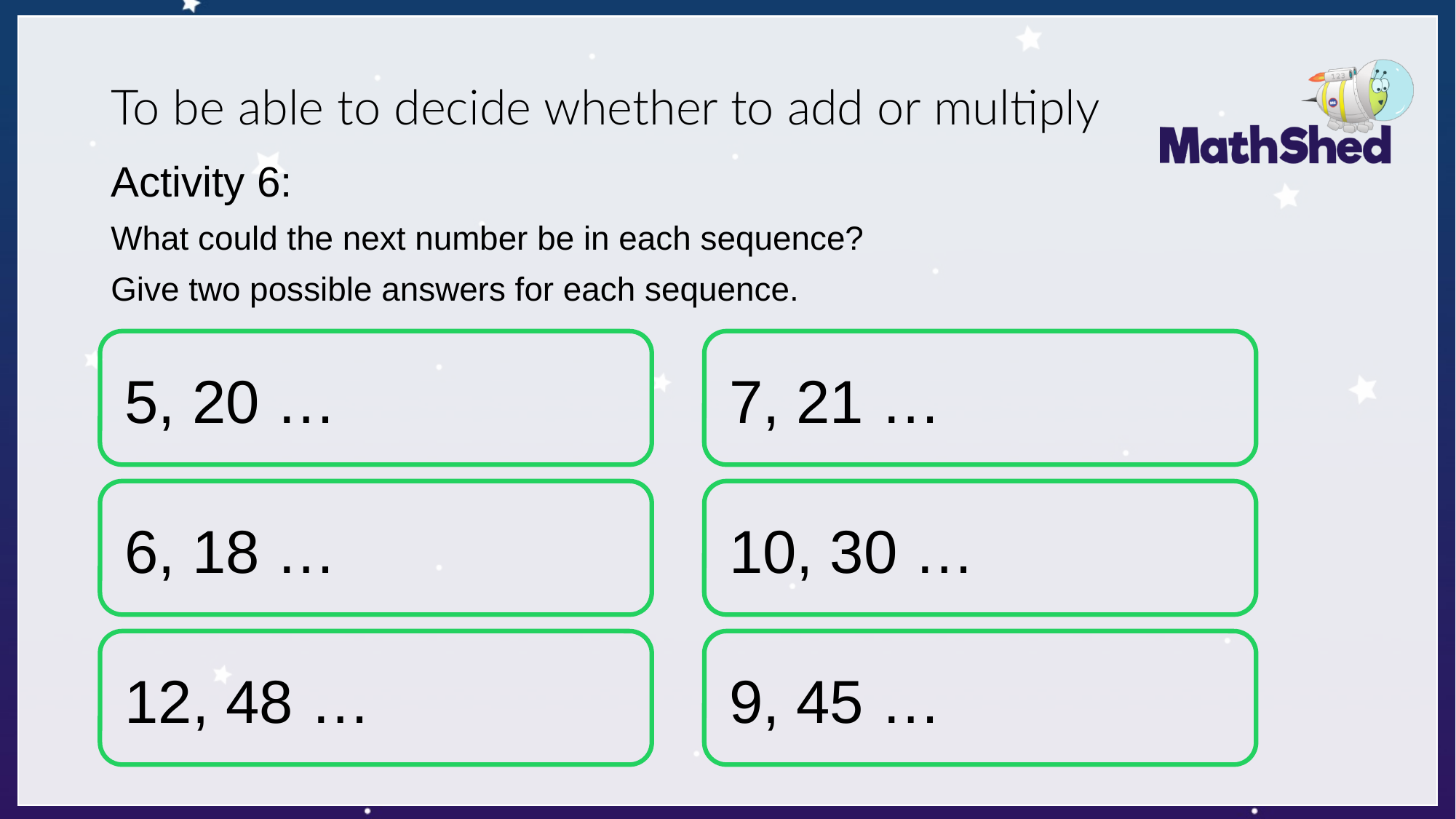

# To be able to decide whether to add or multiply
Activity 6:
What could the next number be in each sequence?
Give two possible answers for each sequence.

5, 20 …

7, 21 …

6, 18 …

10, 30 …

12, 48 …

9, 45 …